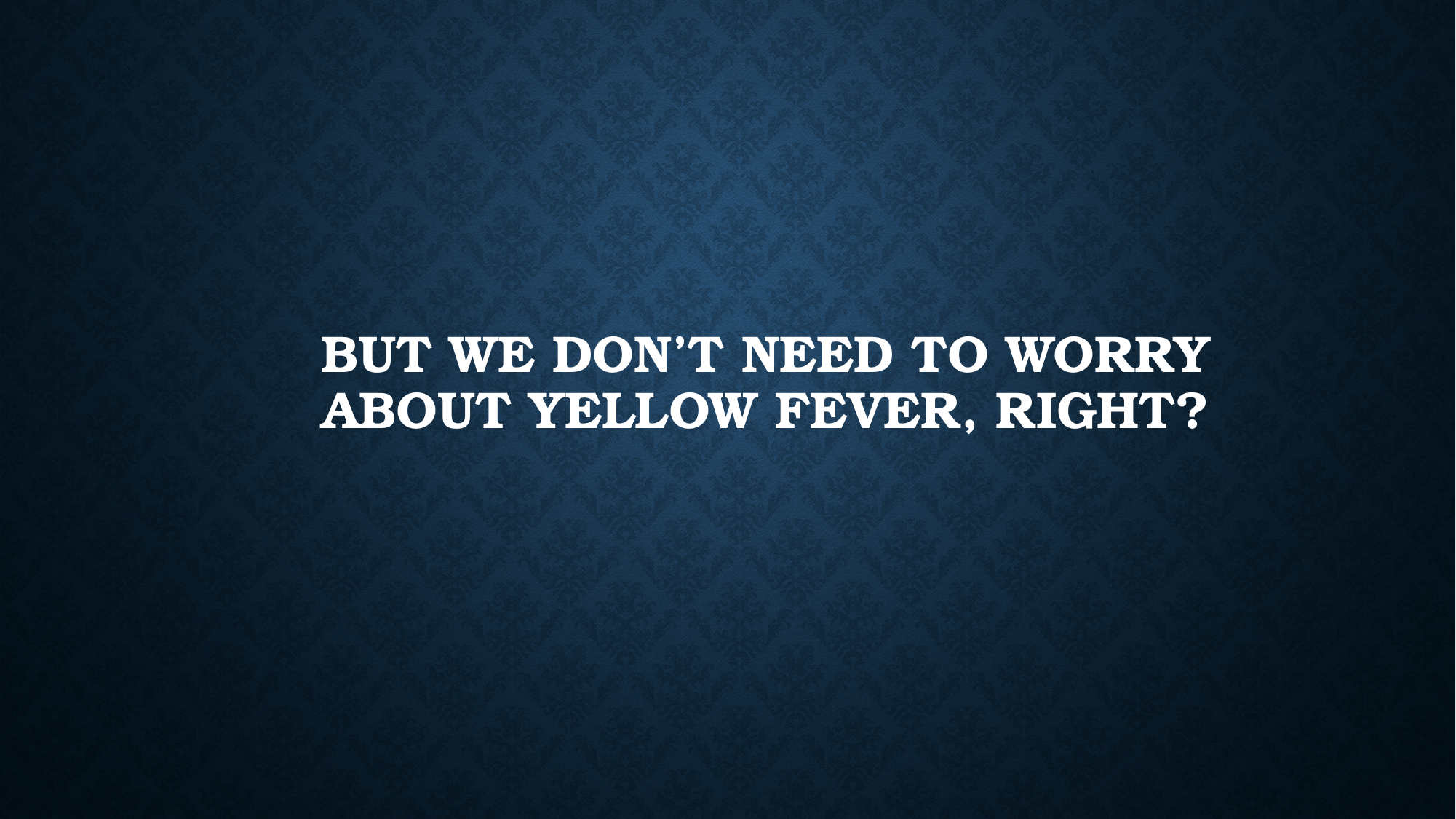

# But we don’t need to worry about yellow fever, right?